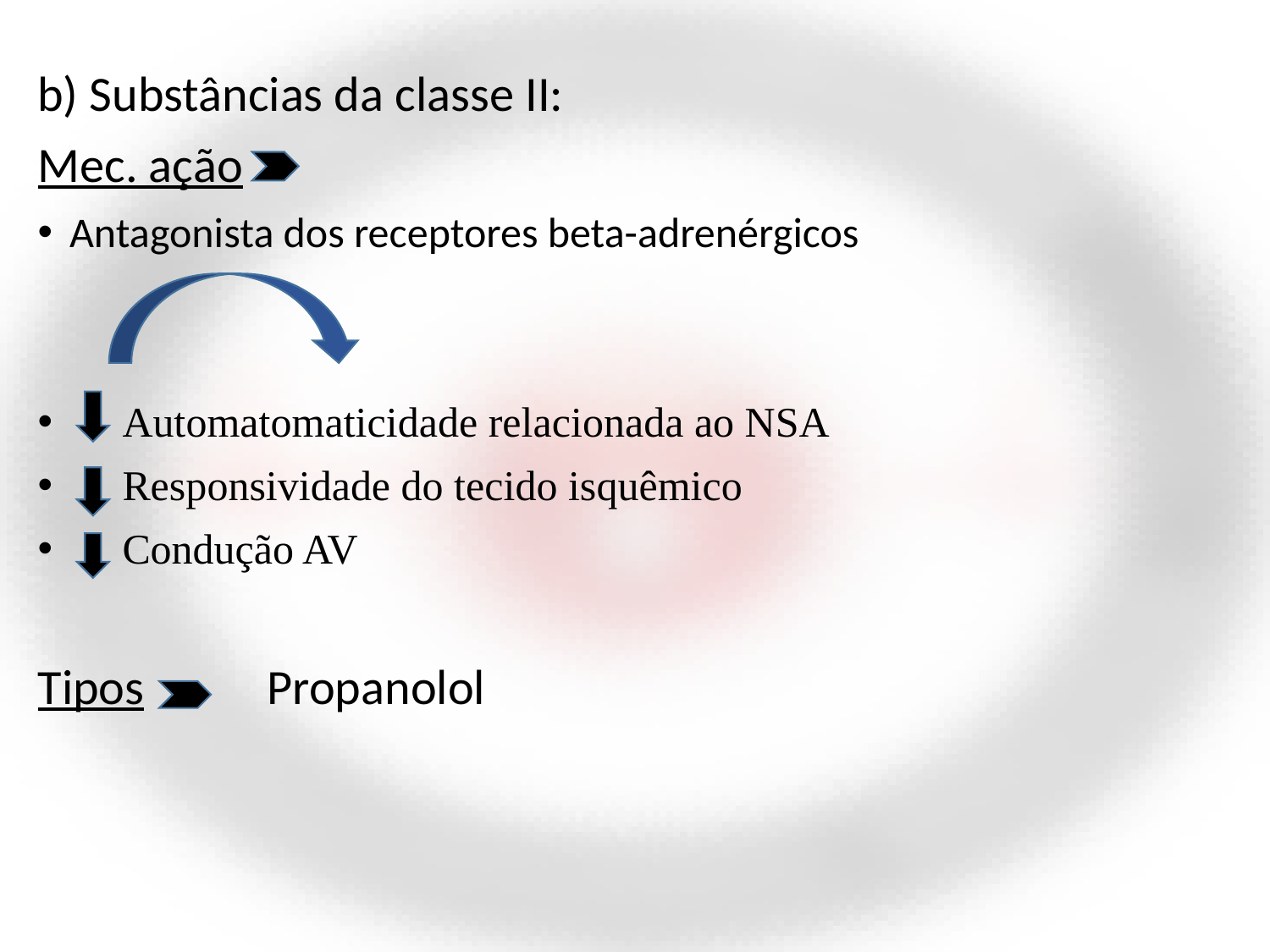

b) Substâncias da classe II:
Mec. ação
Antagonista dos receptores beta-adrenérgicos

     Automatomaticidade relacionada ao NSA
     Responsividade do tecido isquêmico
     Condução AV

Tipos           Propanolol

+